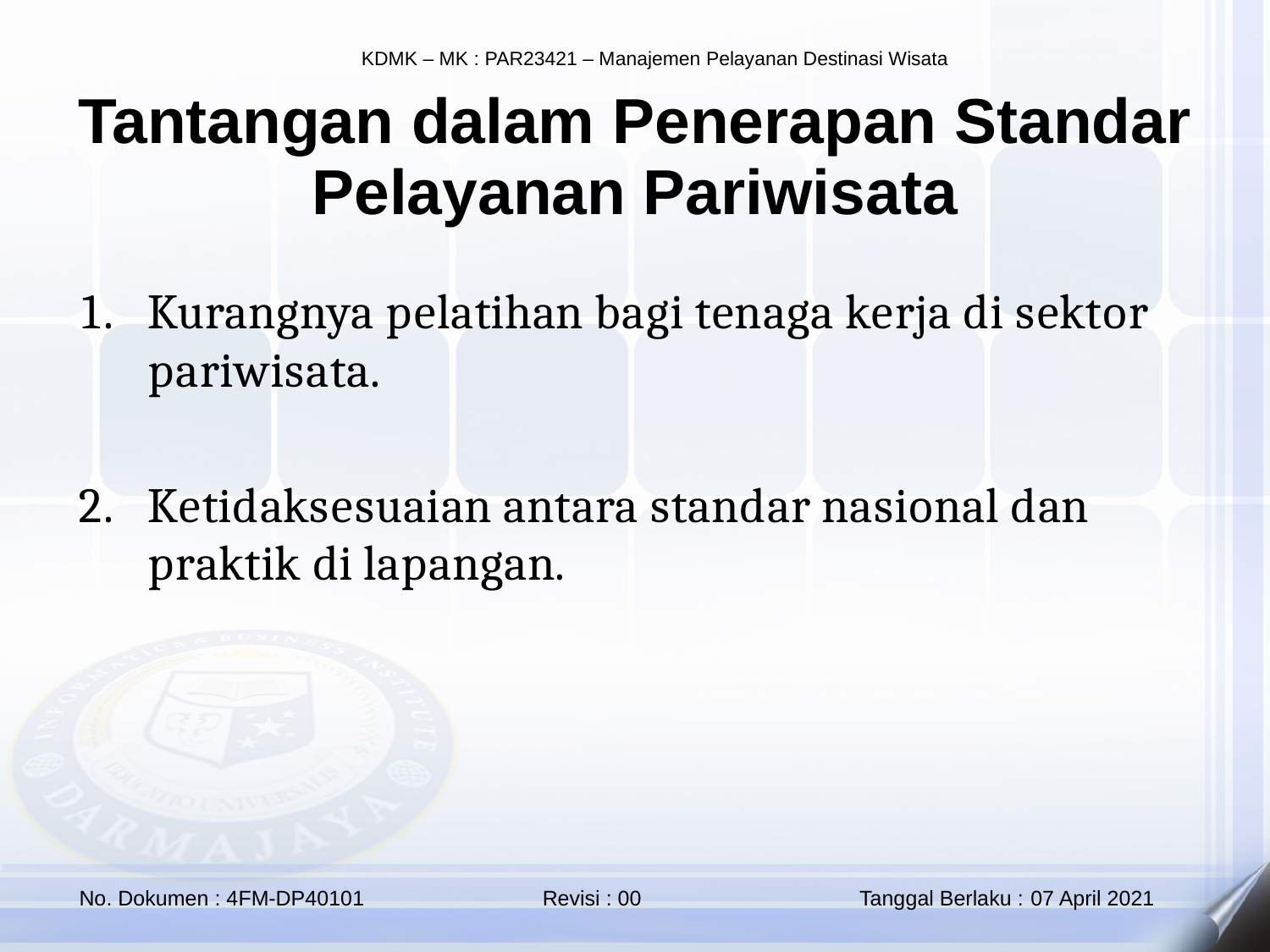

Tantangan dalam Penerapan Standar Pelayanan Pariwisata
Kurangnya pelatihan bagi tenaga kerja di sektor pariwisata.

Ketidaksesuaian antara standar nasional dan praktik di lapangan.